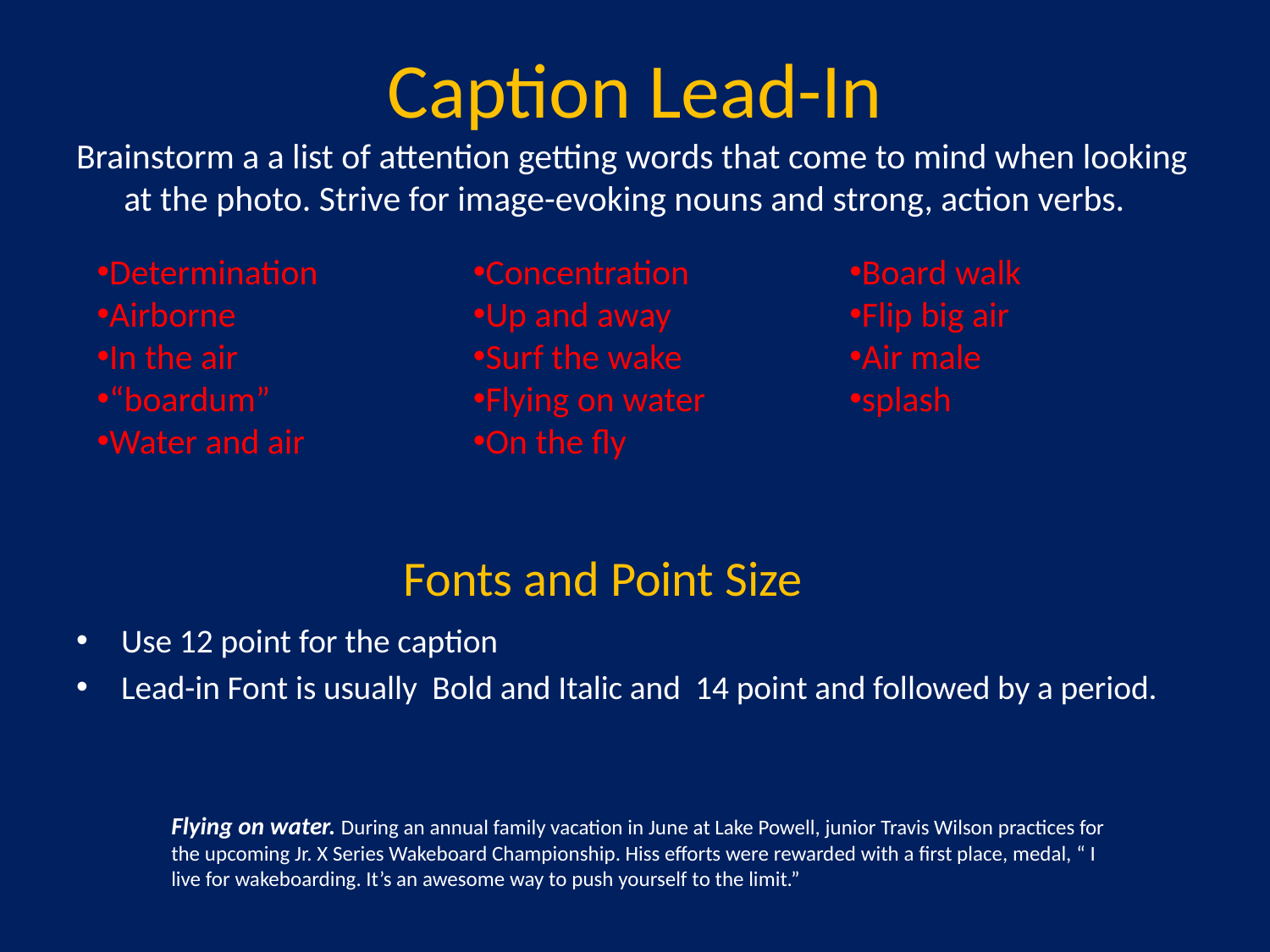

# Caption Lead-In
Brainstorm a a list of attention getting words that come to mind when looking at the photo. Strive for image-evoking nouns and strong, action verbs.

Determination
Airborne
In the air
“boardum”
Water and air
Concentration
Up and away
Surf the wake
Flying on water
On the fly
Board walk
Flip big air
Air male
splash
Fonts and Point Size
Use 12 point for the caption
Lead-in Font is usually  Bold and Italic and  14 point and followed by a period.
Flying on water. During an annual family vacation in June at Lake Powell, junior Travis Wilson practices for the upcoming Jr. X Series Wakeboard Championship. Hiss efforts were rewarded with a first place, medal, “ I live for wakeboarding. It’s an awesome way to push yourself to the limit.”